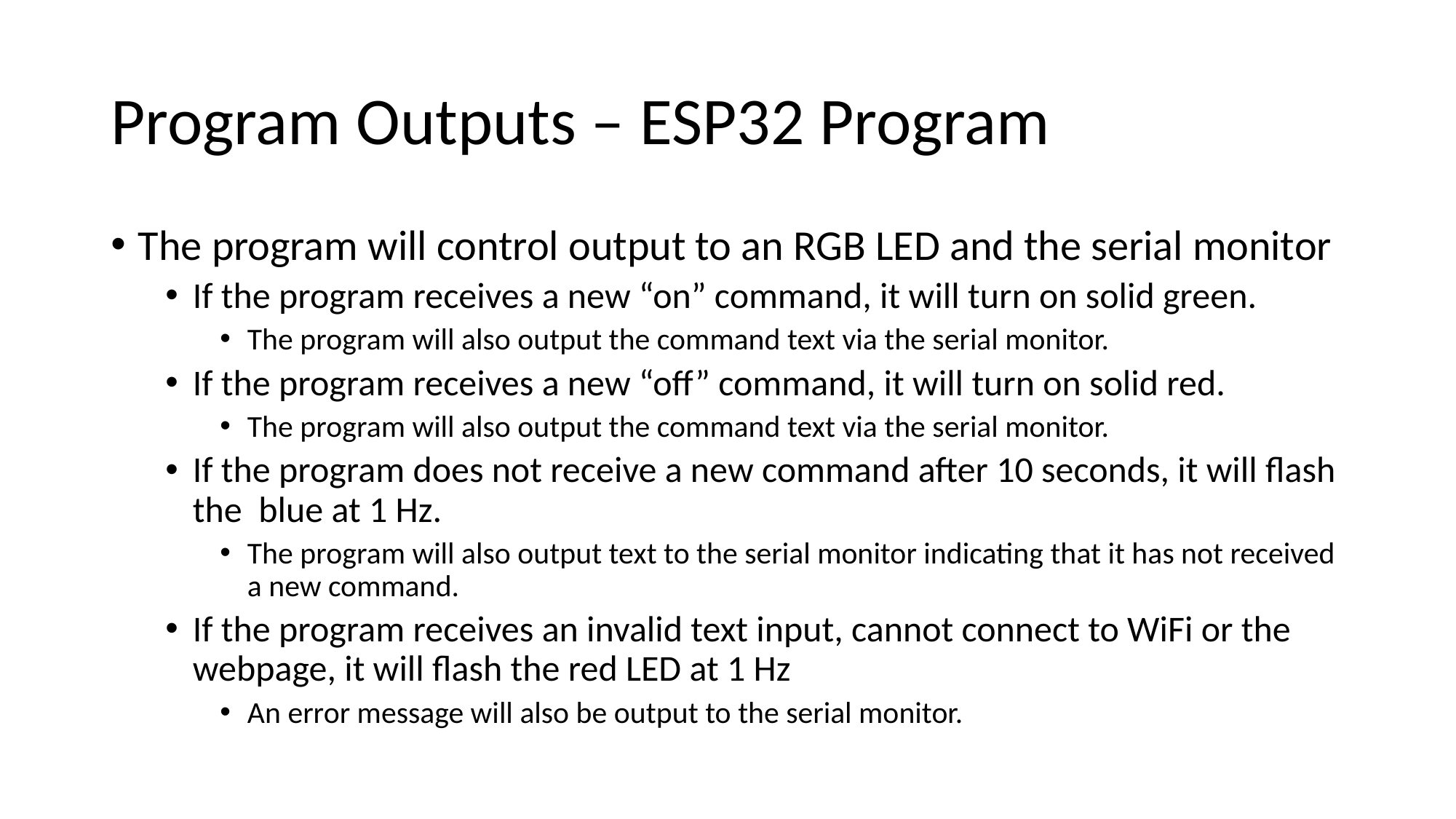

# Program Outputs – ESP32 Program
The program will control output to an RGB LED and the serial monitor
If the program receives a new “on” command, it will turn on solid green.
The program will also output the command text via the serial monitor.
If the program receives a new “off” command, it will turn on solid red.
The program will also output the command text via the serial monitor.
If the program does not receive a new command after 10 seconds, it will flash the  blue at 1 Hz.
The program will also output text to the serial monitor indicating that it has not received a new command.
If the program receives an invalid text input, cannot connect to WiFi or the webpage, it will flash the red LED at 1 Hz
An error message will also be output to the serial monitor.